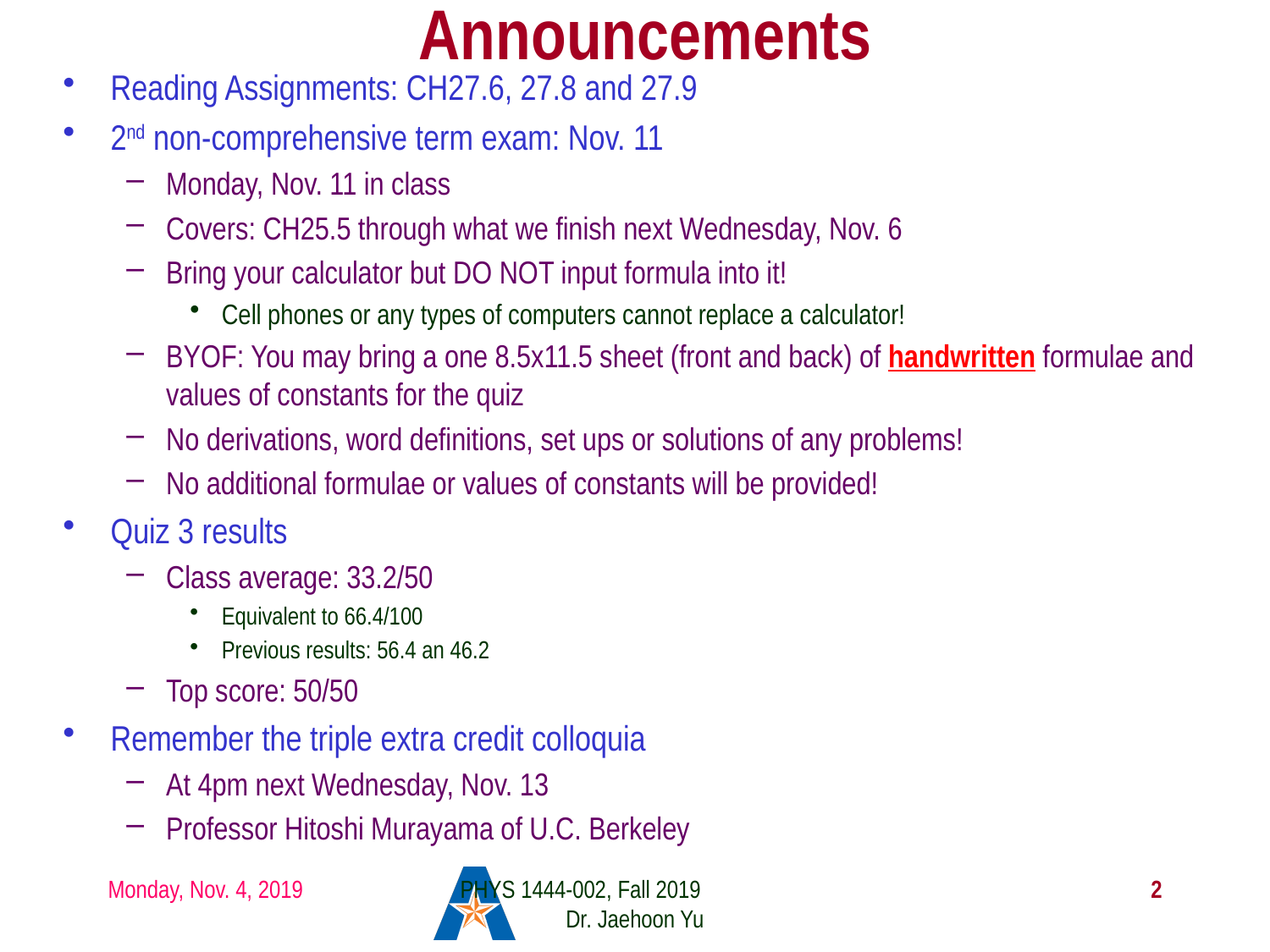

# Announcements
Reading Assignments: CH27.6, 27.8 and 27.9
2nd non-comprehensive term exam: Nov. 11
Monday, Nov. 11 in class
Covers: CH25.5 through what we finish next Wednesday, Nov. 6
Bring your calculator but DO NOT input formula into it!
Cell phones or any types of computers cannot replace a calculator!
BYOF: You may bring a one 8.5x11.5 sheet (front and back) of handwritten formulae and values of constants for the quiz
No derivations, word definitions, set ups or solutions of any problems!
No additional formulae or values of constants will be provided!
Quiz 3 results
Class average: 33.2/50
Equivalent to 66.4/100
Previous results: 56.4 an 46.2
Top score: 50/50
Remember the triple extra credit colloquia
At 4pm next Wednesday, Nov. 13
Professor Hitoshi Murayama of U.C. Berkeley
Monday, Nov. 4, 2019
PHYS 1444-002, Fall 2019                    Dr. Jaehoon Yu
2